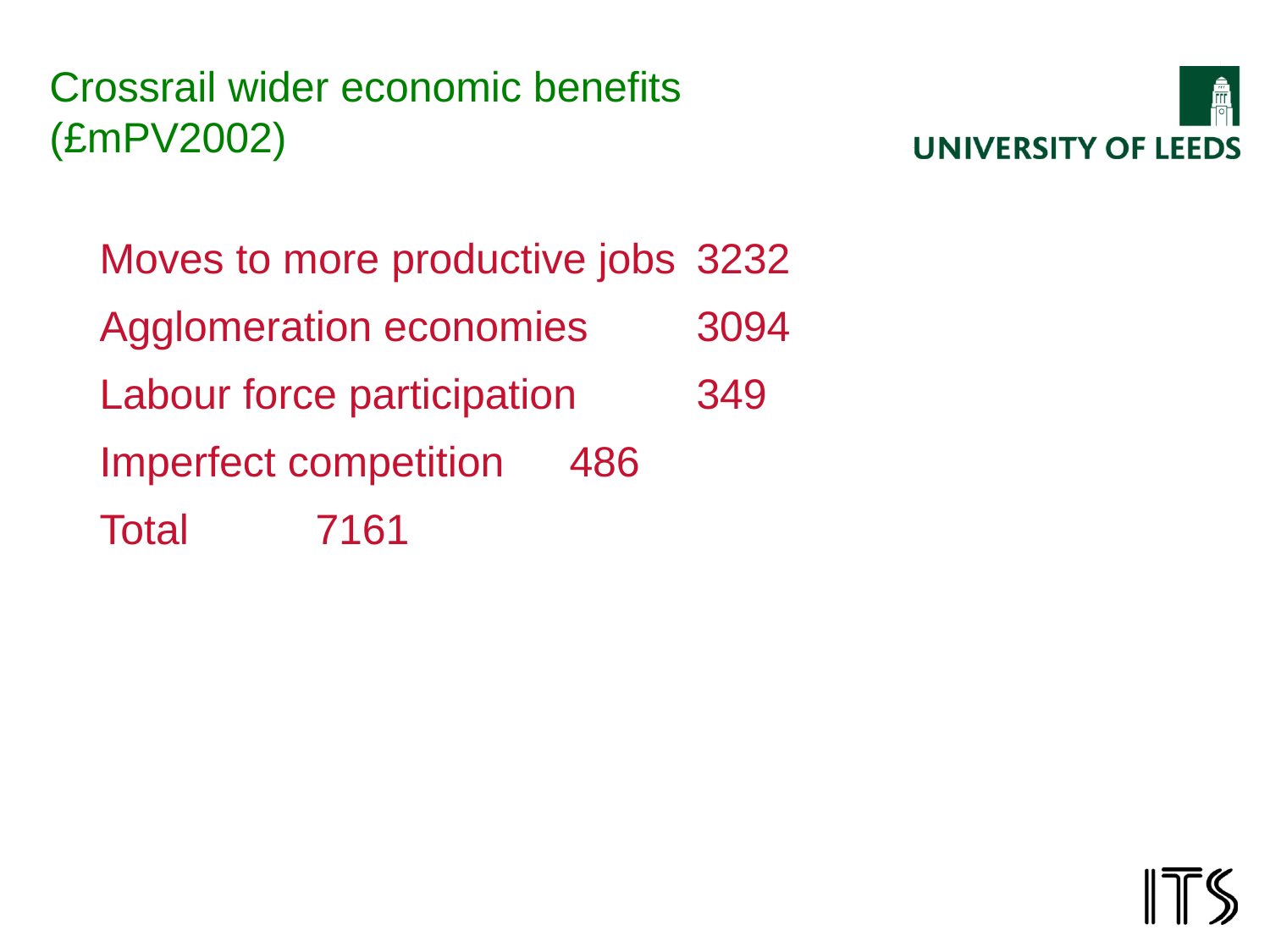

# Crossrail wider economic benefits (£mPV2002)
Moves to more productive jobs	3232
Agglomeration economies	3094
Labour force participation	349
Imperfect competition	486
Total	7161